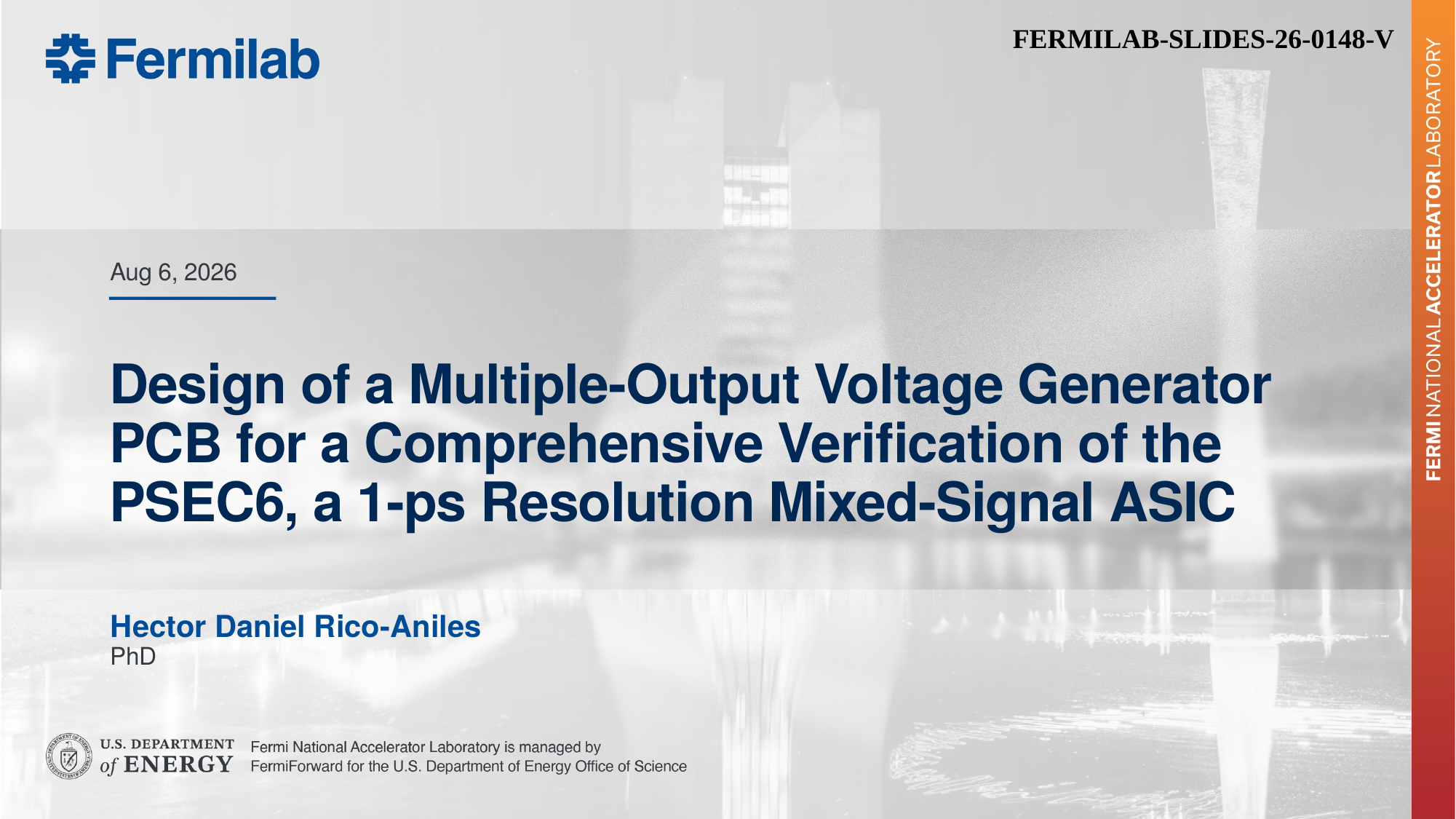

FERMILAB-SLIDES-26-0148-V
Aug 6, 2026
# Design of a Multiple-Output Voltage Generator PCB for a Comprehensive Verification of the PSEC6, a 1-ps Resolution Mixed-Signal ASIC
Hector Daniel Rico-Aniles
PhD